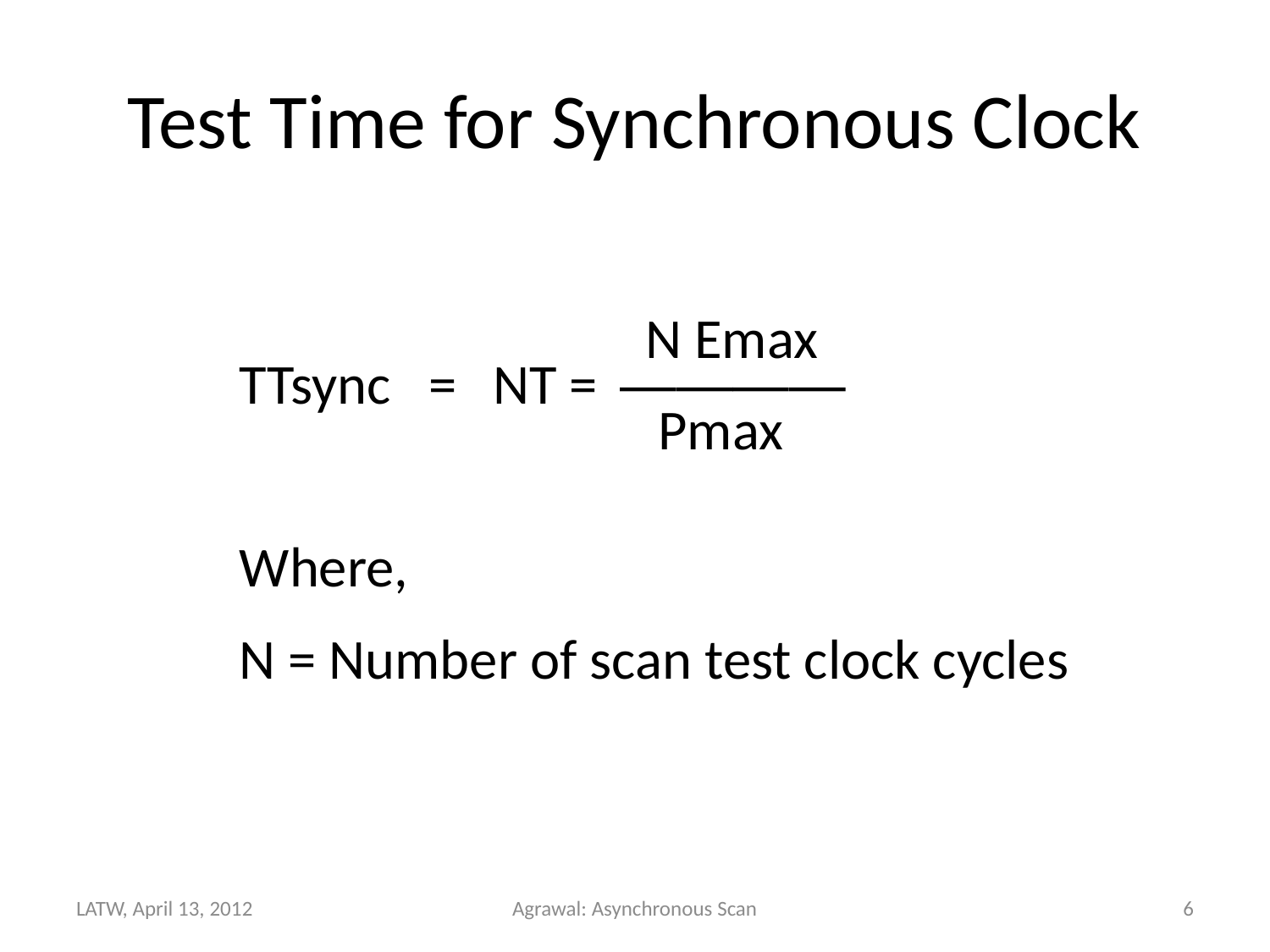

# Test Time for Synchronous Clock
		            N Emax
TTsync   =	NT =	————
                                 Pmax

Where,

N = Number of scan test clock cycles
LATW, April 13, 2012
Agrawal: Asynchronous Scan
6